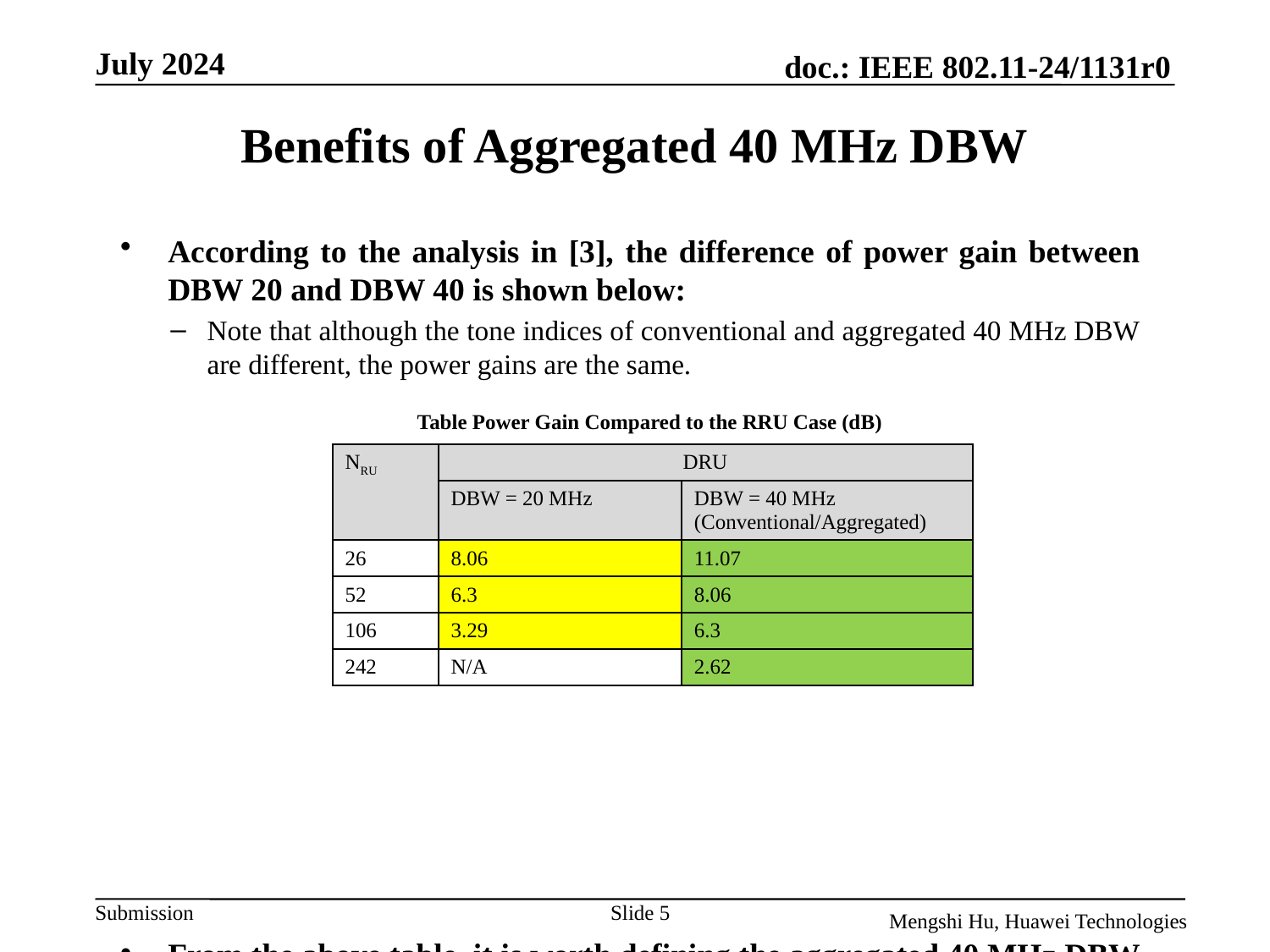

# Benefits of Aggregated 40 MHz DBW
According to the analysis in [3], the difference of power gain between DBW 20 and DBW 40 is shown below:
Note that although the tone indices of conventional and aggregated 40 MHz DBW are different, the power gains are the same.

From the above table, it is worth defining the aggregated 40 MHz DBW for the puncturing case 1001 to further enhance the DRU performance.
Table Power Gain Compared to the RRU Case (dB)
| NRU | DRU |  |
| --- | --- | --- |
|  | DBW = 20 MHz | DBW = 40 MHz (Conventional/Aggregated) |
| 26 | 8.06 | 11.07 |
| 52 | 6.3 | 8.06 |
| 106 | 3.29 | 6.3 |
| 242 | N/A | 2.62 |
Slide 5